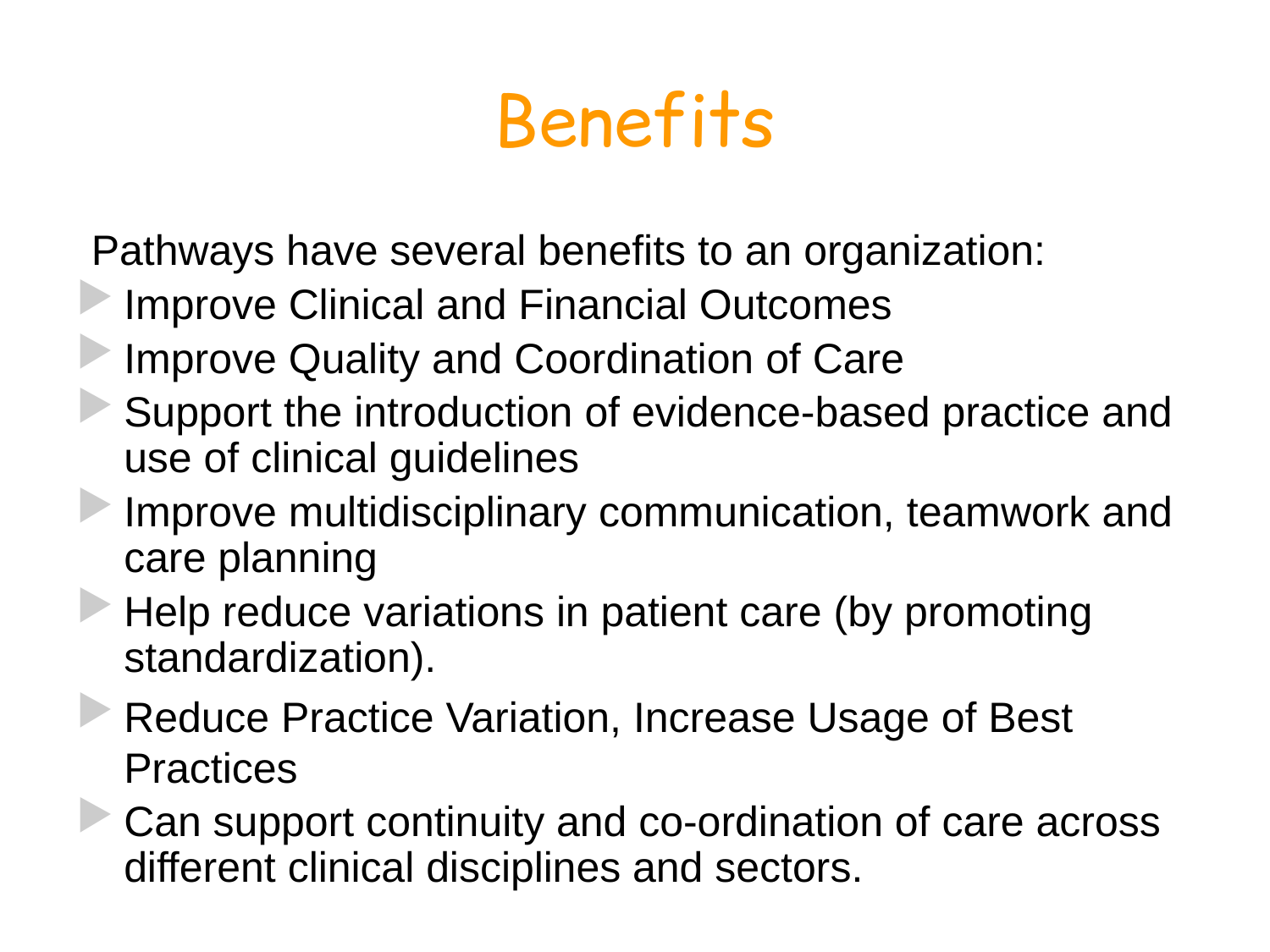

# Benefits
Pathways have several benefits to an organization:
Improve Clinical and Financial Outcomes
Improve Quality and Coordination of Care
Support the introduction of evidence-based practice and use of clinical guidelines
Improve multidisciplinary communication, teamwork and care planning
Help reduce variations in patient care (by promoting standardization).
Reduce Practice Variation, Increase Usage of Best Practices
Can support continuity and co-ordination of care across different clinical disciplines and sectors.